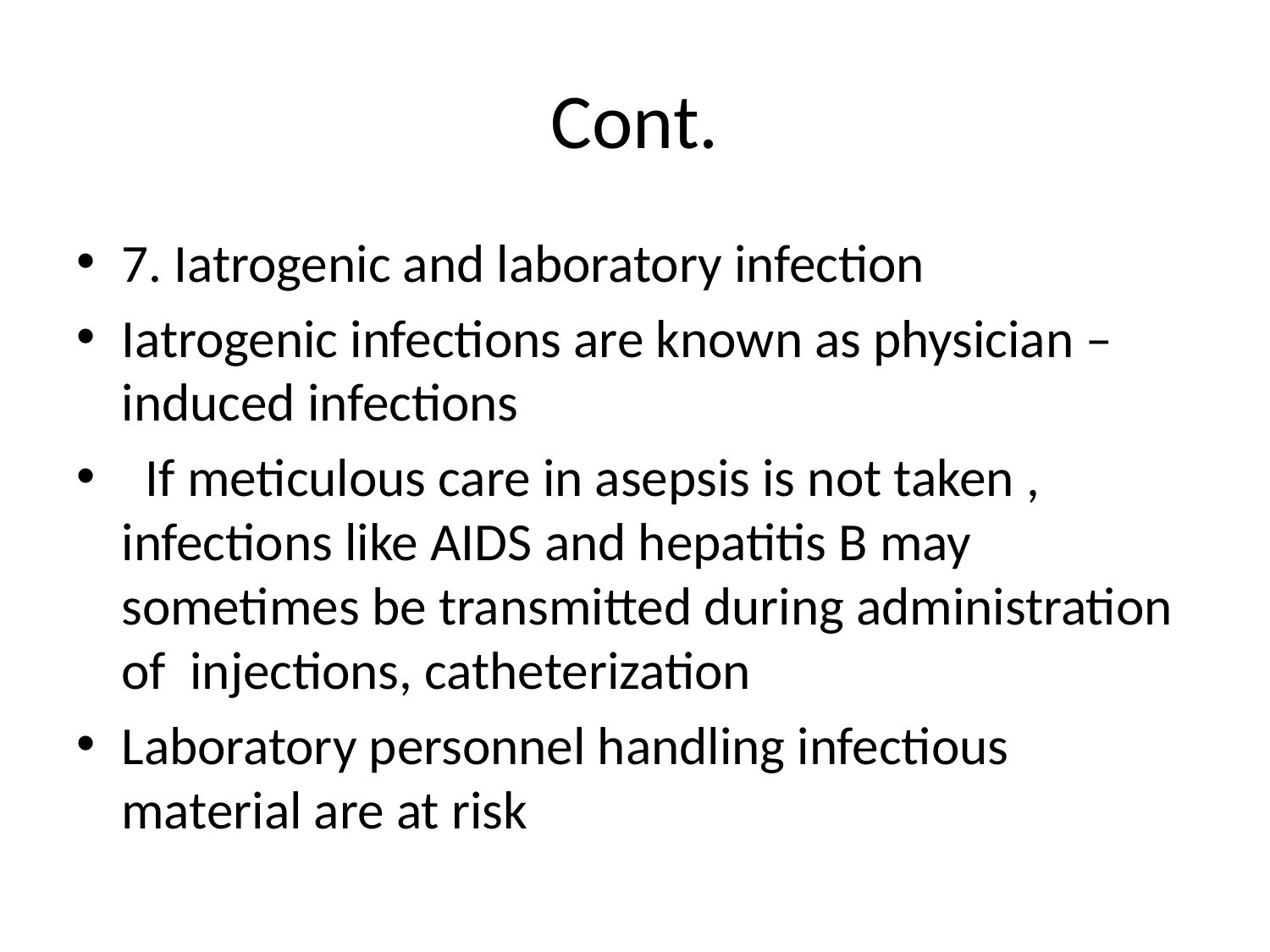

# Cont.
7. Iatrogenic and laboratory infection
Iatrogenic infections are known as physician – induced infections
  If meticulous care in asepsis is not taken , infections like AIDS and hepatitis B may sometimes be transmitted during administration of  injections, catheterization
Laboratory personnel handling infectious material are at risk